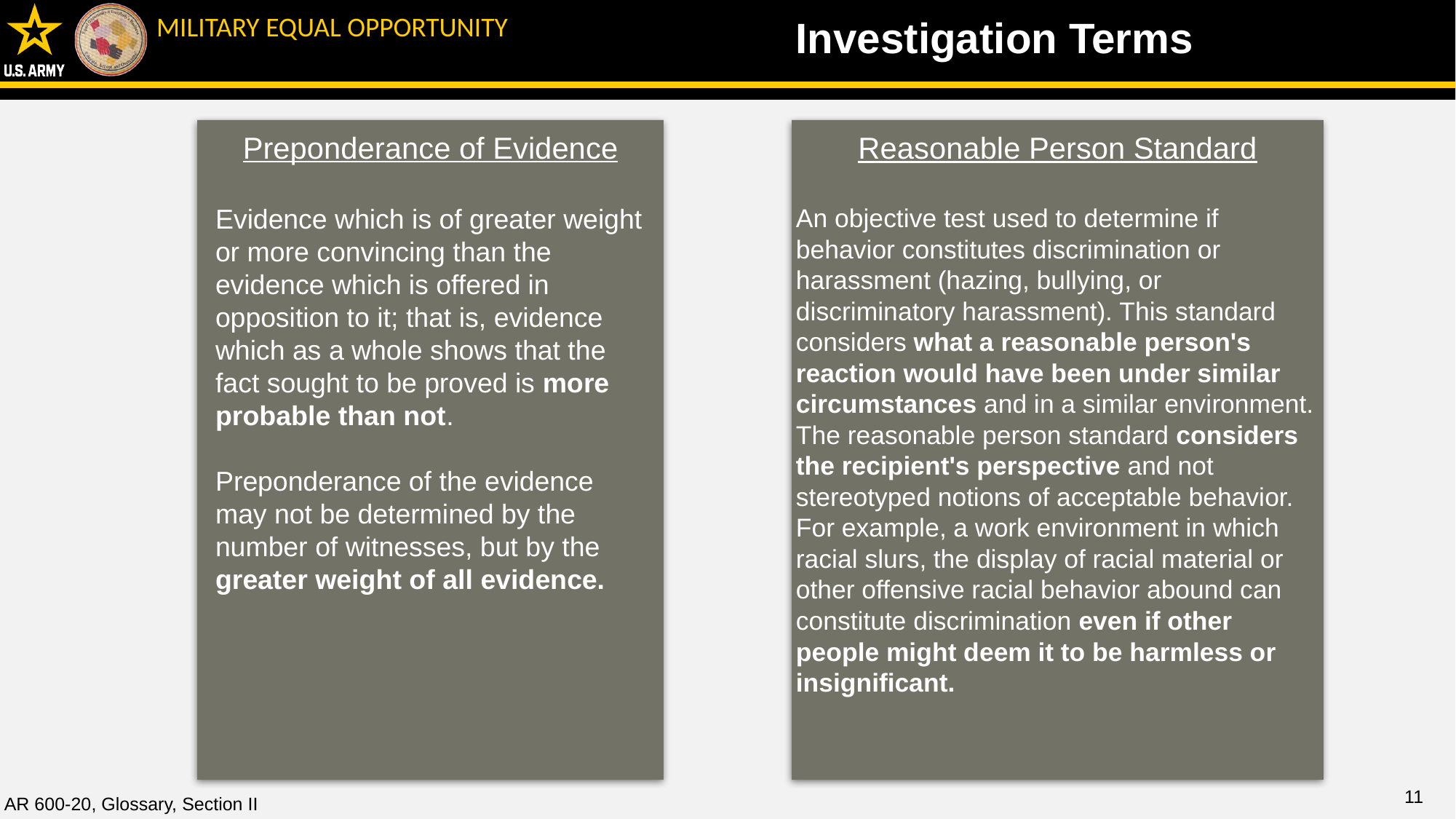

Investigation Terms

Preponderance of Evidence

Evidence which is of greater weight or more convincing than the evidence which is offered in opposition to it; that is, evidence which as a whole shows that the fact sought to be proved is more probable than not.

Preponderance of the evidence may not be determined by the number of witnesses, but by the greater weight of all evidence.

Reasonable Person Standard

An objective test used to determine if behavior constitutes discrimination or harassment (hazing, bullying, or discriminatory harassment). This standard considers what a reasonable person's reaction would have been under similar circumstances and in a similar environment. The reasonable person standard considers the recipient's perspective and not stereotyped notions of acceptable behavior.
For example, a work environment in which racial slurs, the display of racial material or other offensive racial behavior abound can constitute discrimination even if other people might deem it to be harmless or insignificant.
11
AR 600-20, Glossary, Section II